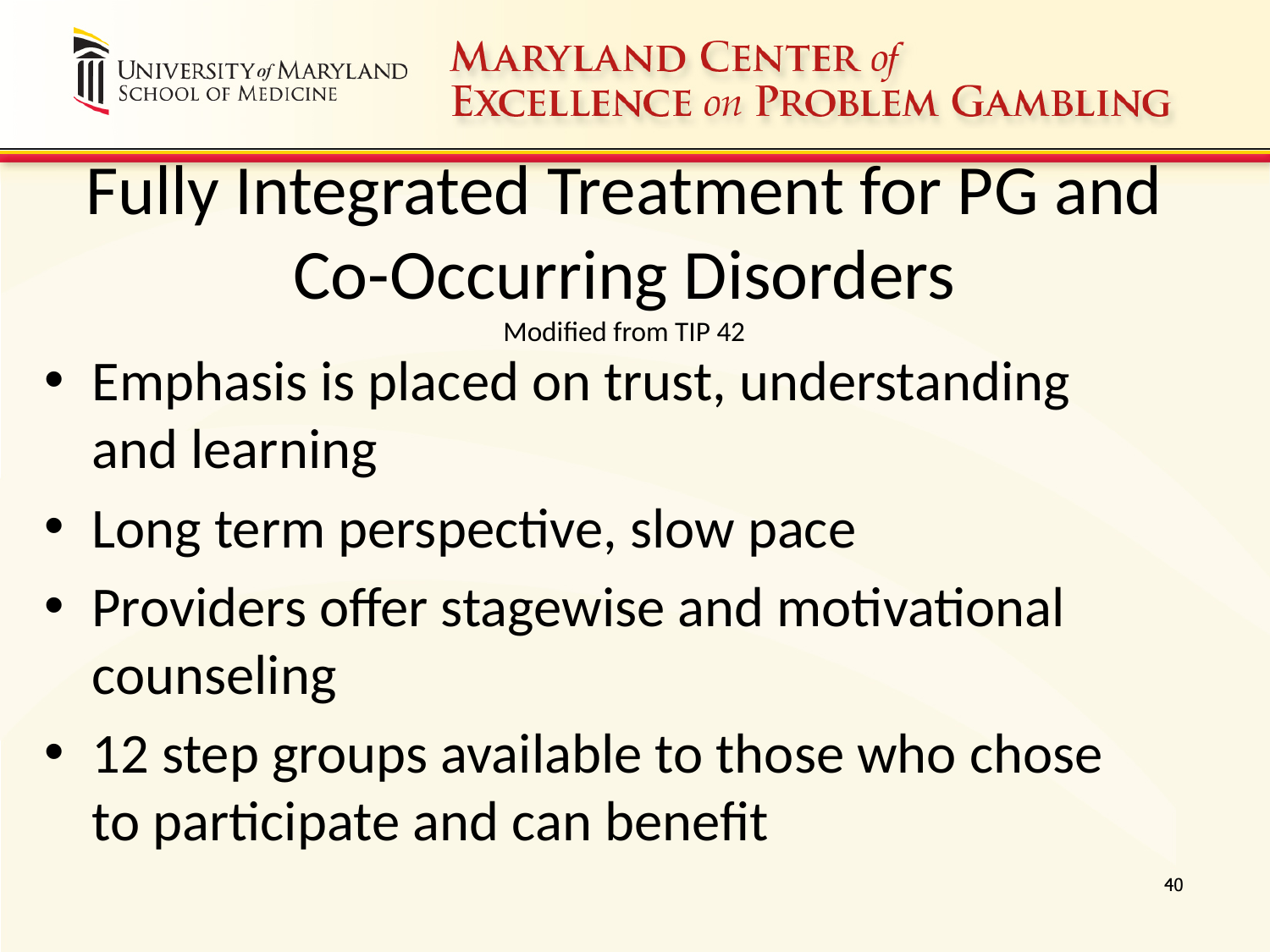

Fully Integrated Treatment for PG and Co-Occurring Disorders
Modified from TIP 42
Emphasis is placed on trust, understanding and learning
Long term perspective, slow pace
Providers offer stagewise and motivational counseling
12 step groups available to those who chose to participate and can benefit

40